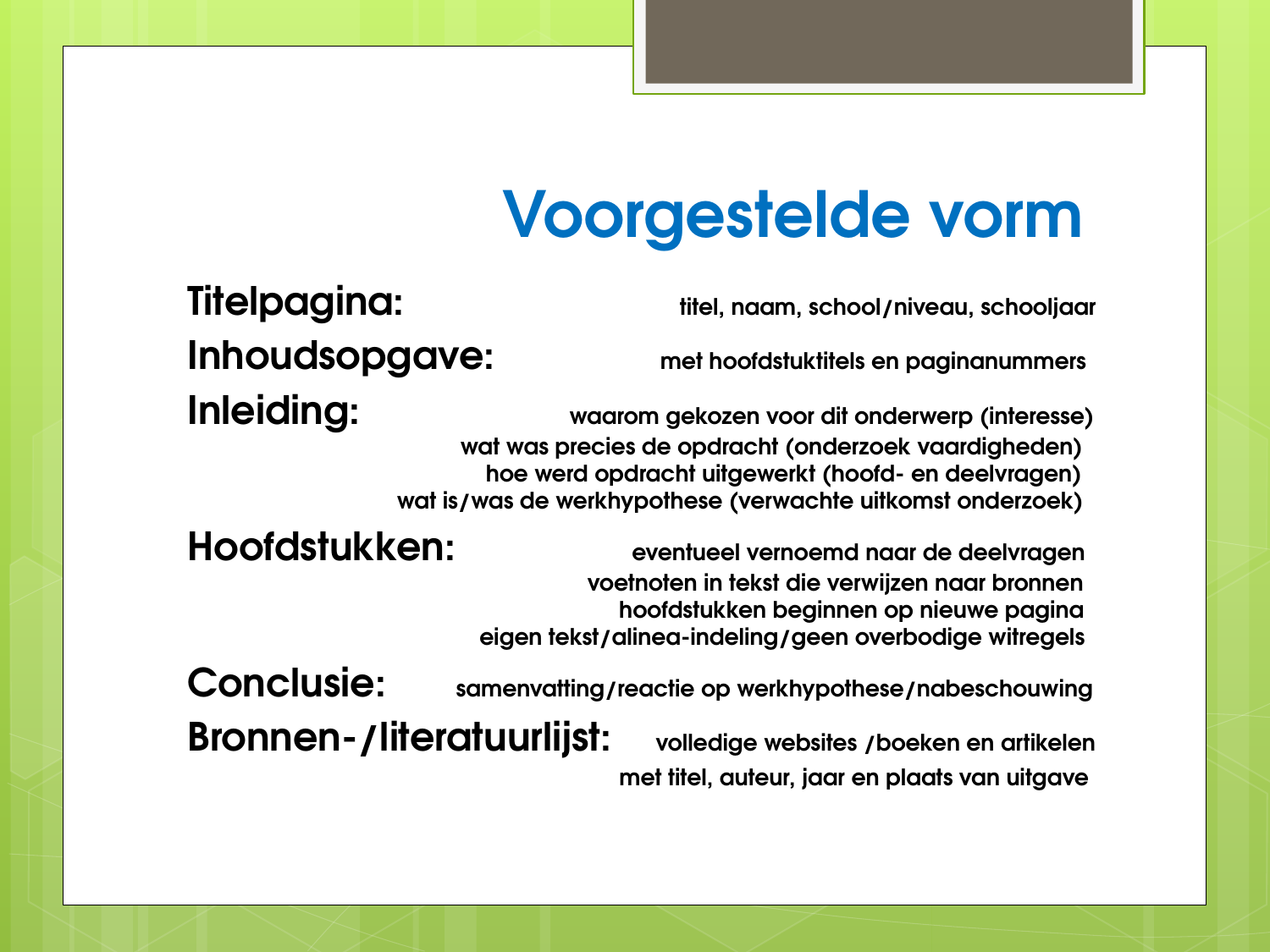

# Voorgestelde vorm
Titelpagina:                         titel, naam, school/niveau, schooljaar
Inhoudsopgave:               met hoofdstuktitels en paginanummers
Inleiding:                   waarom gekozen voor dit onderwerp (interesse)
                                           wat was precies de opdracht (onderzoek vaardigheden)
                                               hoe werd opdracht uitgewerkt (hoofd- en deelvragen)
                                 wat is/was de werkhypothese (verwachte uitkomst onderzoek)
Hoofdstukken:                eventueel vernoemd naar de deelvragen
                                                               voetnoten in tekst die verwijzen naar bronnen
                                                                    hoofdstukken beginnen op nieuwe pagina
                                              eigen tekst/alinea-indeling/geen overbodige witregels
Conclusie:           samenvatting/reactie op werkhypothese/nabeschouwing
Bronnen-/literatuurlijst:    volledige websites /boeken en artikelen
                                                                    met titel, auteur, jaar en plaats van uitgave